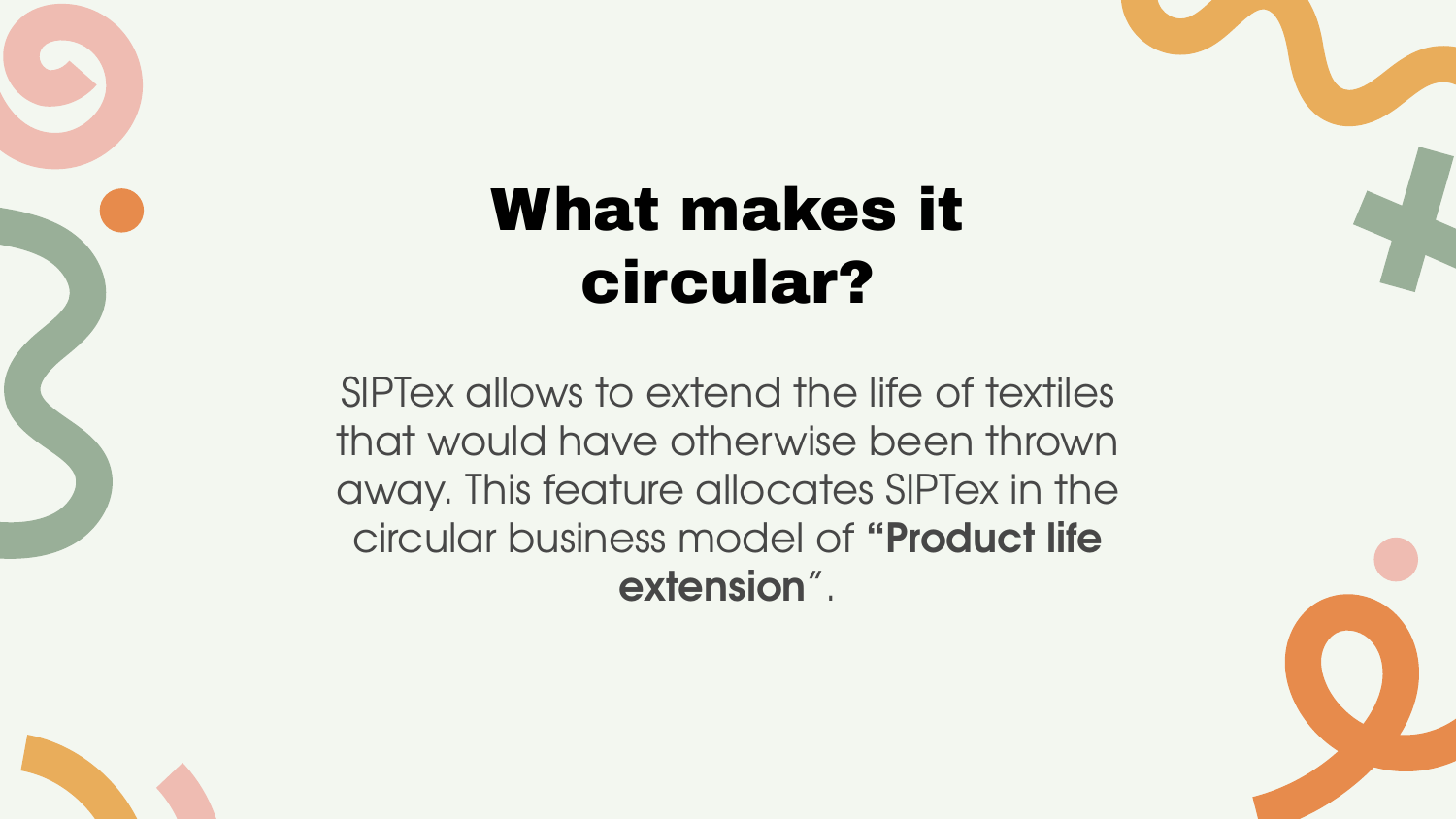

# What makes it circular?
SIPTex allows to extend the life of textiles that would have otherwise been thrown away. This feature allocates SIPTex in the circular business model of “Product life extension”.